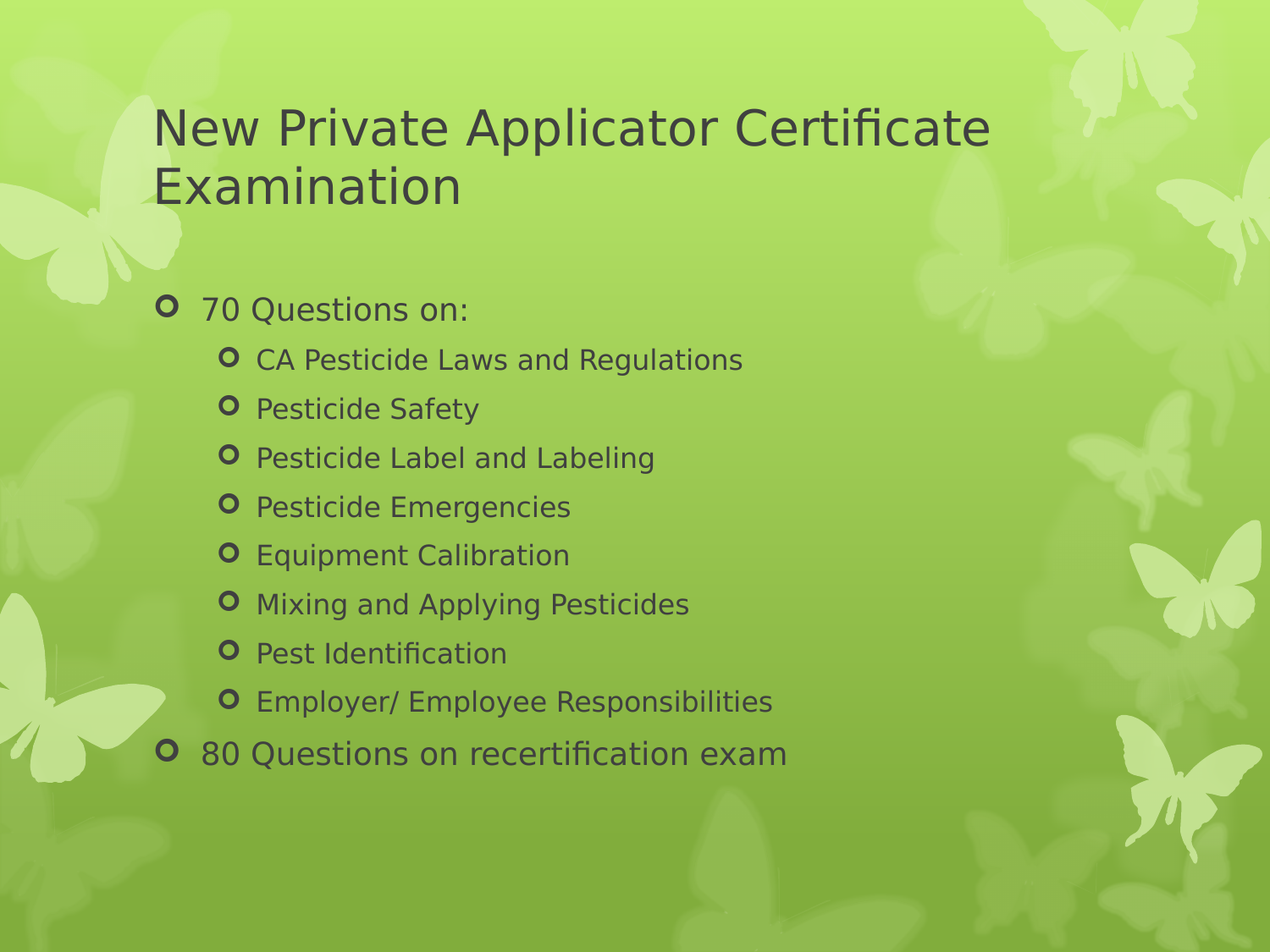

# New Private Applicator Certificate Examination
70 Questions on:
CA Pesticide Laws and Regulations
Pesticide Safety
Pesticide Label and Labeling
Pesticide Emergencies
Equipment Calibration
Mixing and Applying Pesticides
Pest Identification
Employer/ Employee Responsibilities
80 Questions on recertification exam